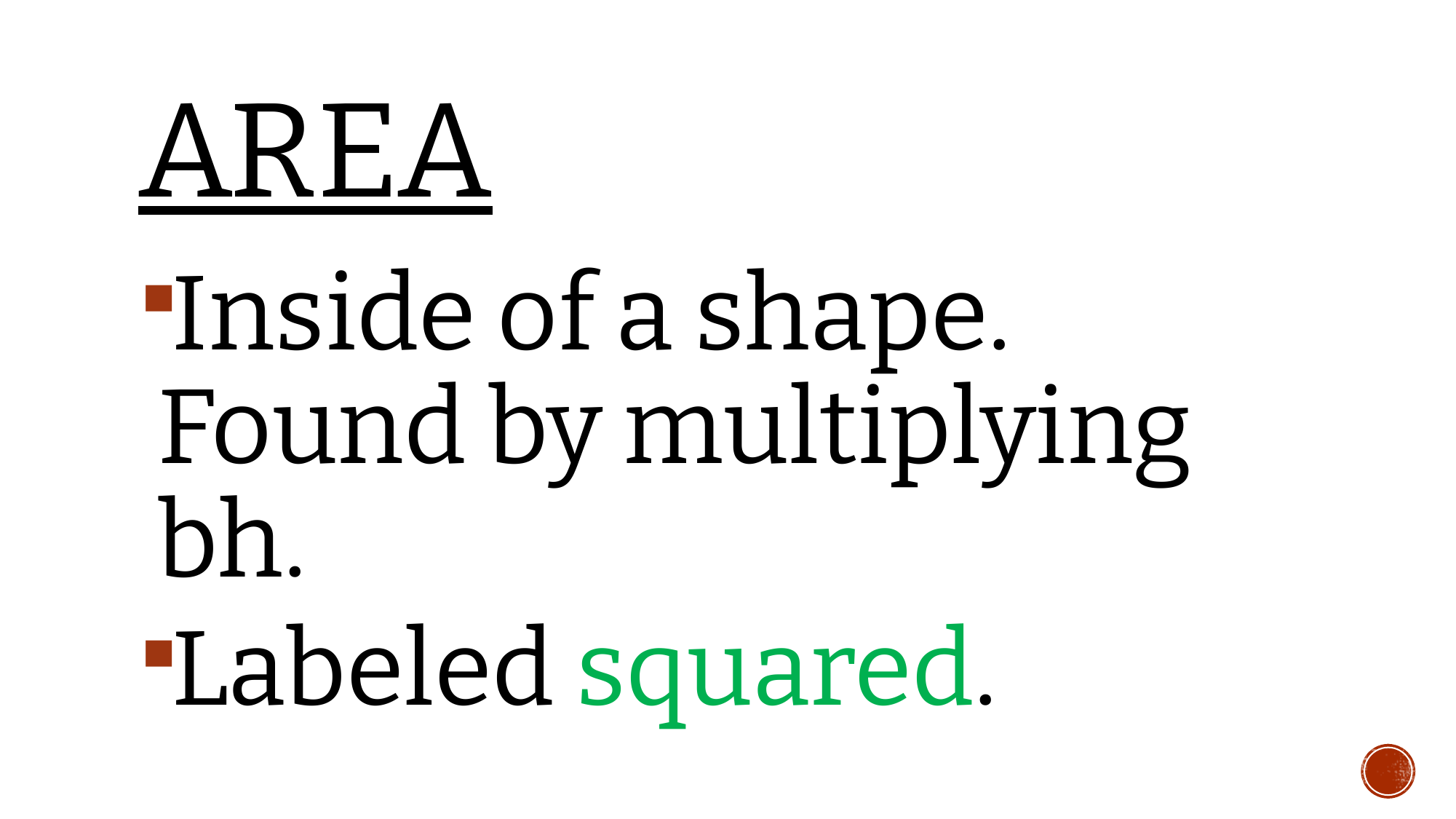

# area
Inside of a shape. Found by multiplying bh.
Labeled squared.